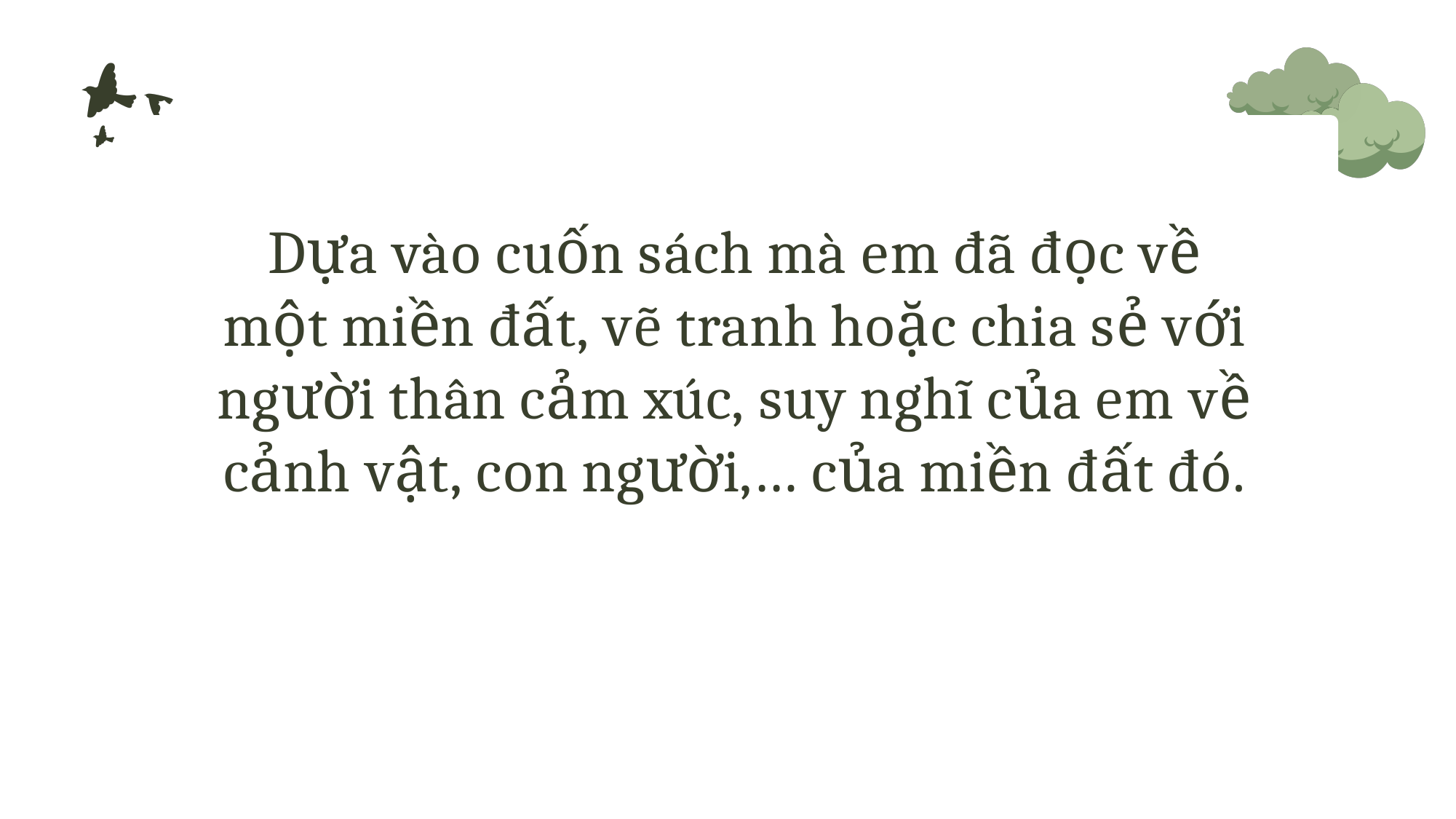

Dựa vào cuốn sách mà em đã đọc về một miền đất, vẽ tranh hoặc chia sẻ với người thân cảm xúc, suy nghĩ của em về cảnh vật, con người,… của miền đất đó.